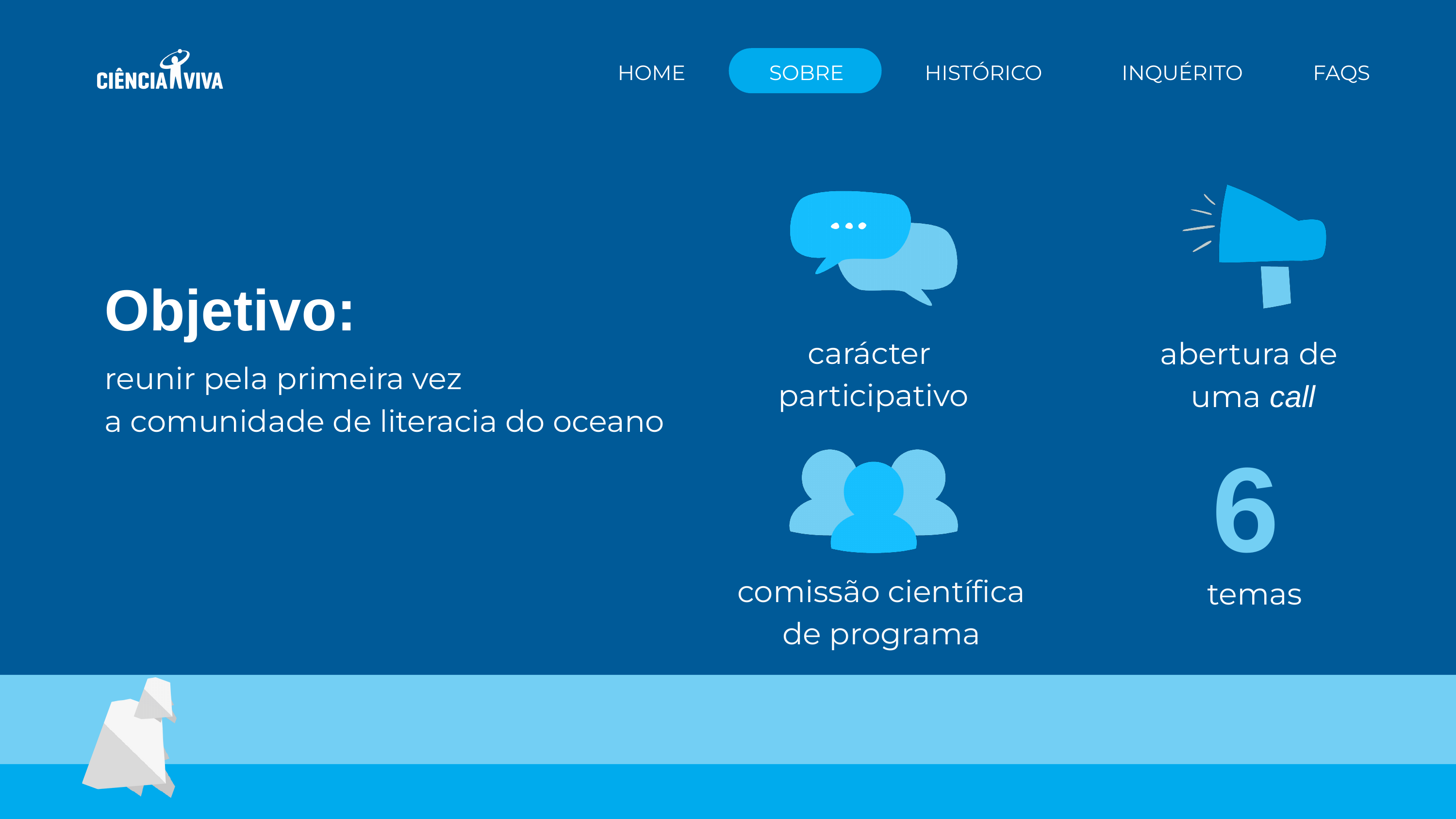

HOME
SOBRE
HISTÓRICO
INQUÉRITO
FAQS

Objetivo:
carácter
participativo
abertura de
uma call
reunir pela primeira vez
a comunidade de literacia do oceano
6

comissão científica de programa
temas